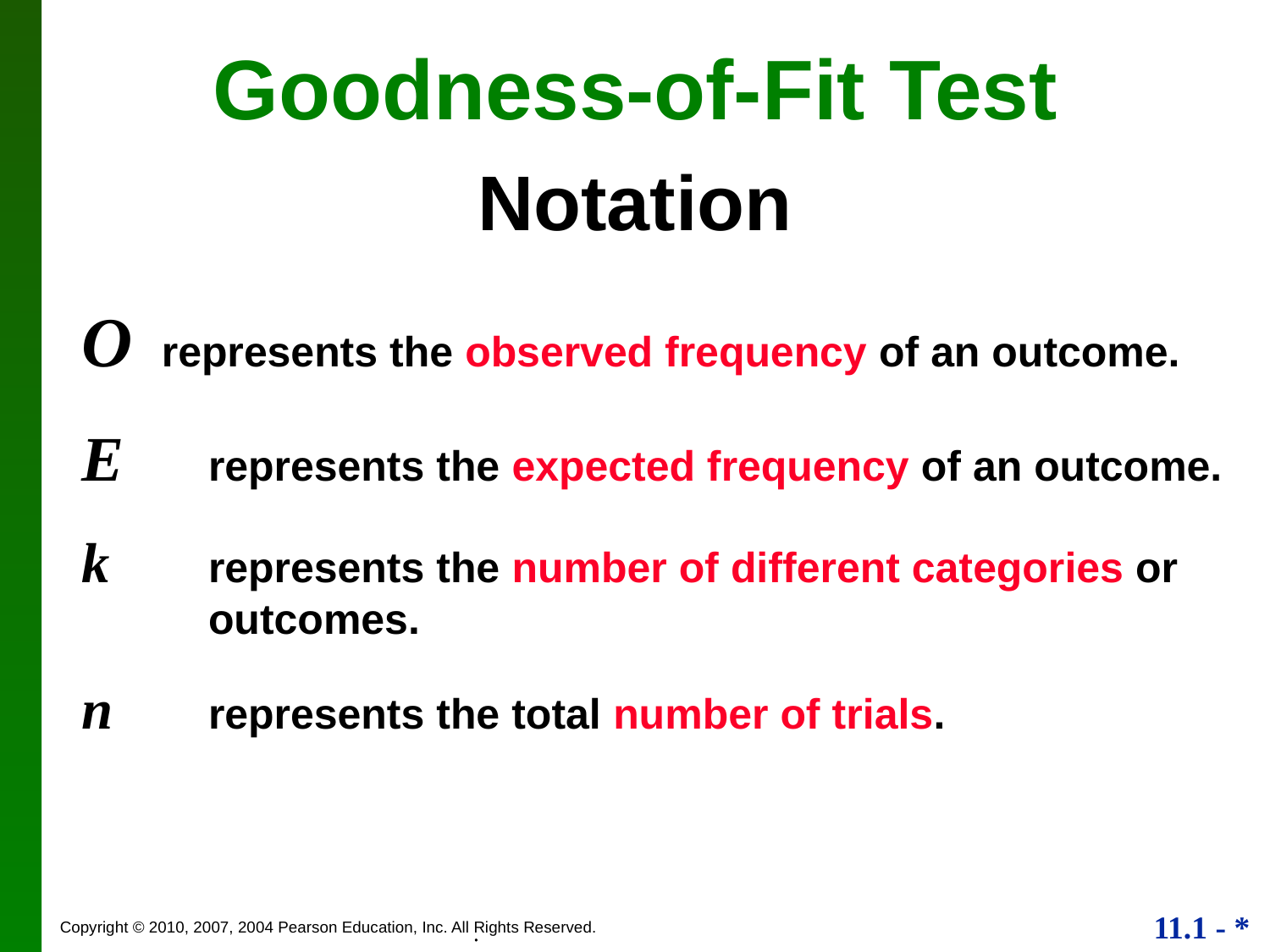

Goodness-of-Fit Test
Notation

	O  represents the observed frequency of an outcome.
	E   	represents the expected frequency of an outcome.
	k    	represents the number of different categories or 		outcomes.
	n    	represents the total number of trials.

.
.